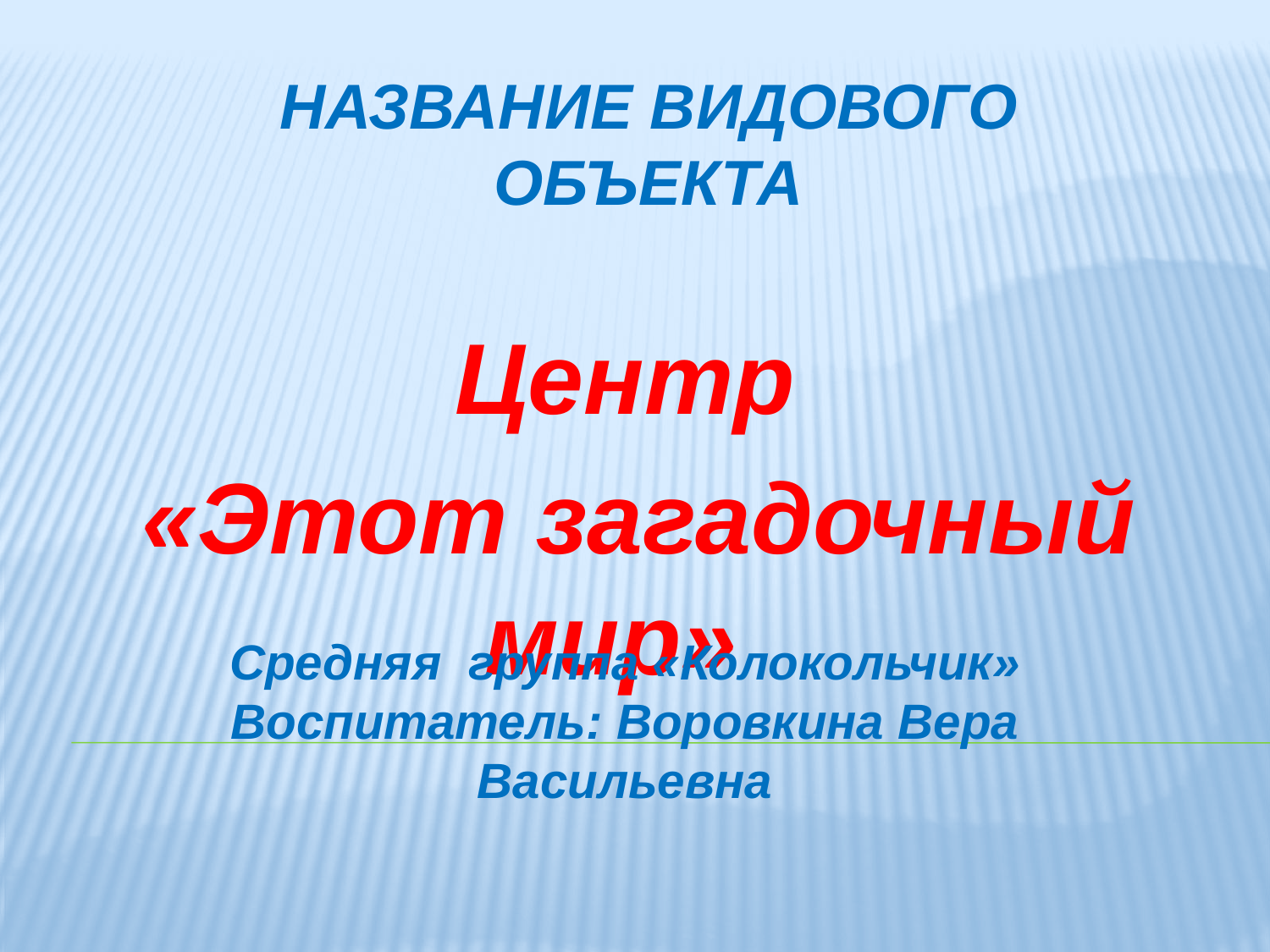

# Название видового объекта
Центр
 «Этот загадочный мир»

Средняя  группа «Колокольчик»
Воспитатель: Воровкина Вера Васильевна